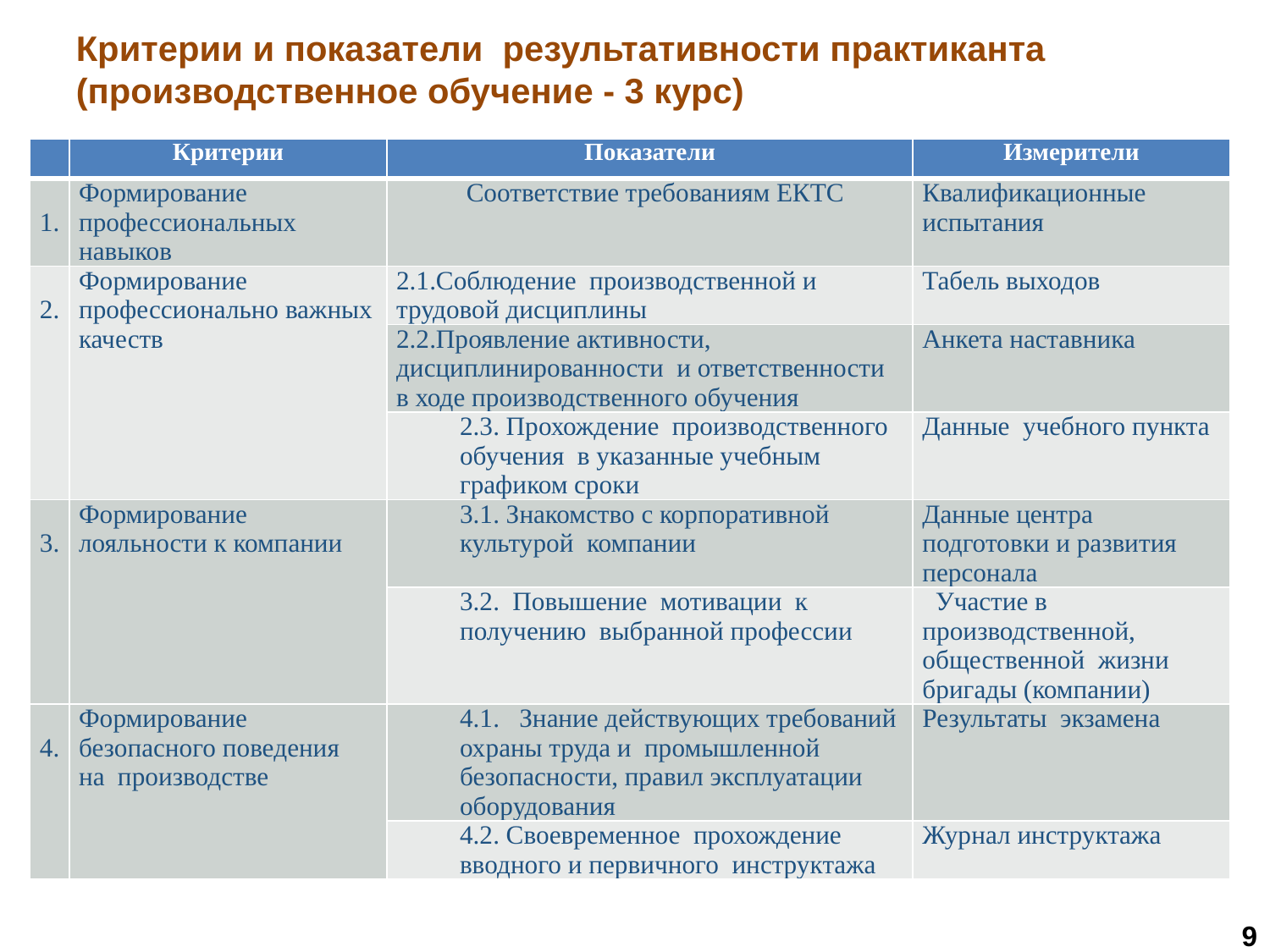

# Критерии и показатели  результативности практиканта (производственное обучение - 3 курс)
|  | Критерии | Показатели | Измерители |
| --- | --- | --- | --- |
| 1. | Формирование профессиональных навыков | Соответствие требованиям ЕКТС | Квалификационные испытания |
| 2. | Формирование профессионально важных качеств | 2.1.Соблюдение производственной и трудовой дисциплины | Табель выходов |
|  |  | 2.2.Проявление активности, дисциплинированности и ответственности в ходе производственного обучения | Анкета наставника |
|  |  | 2.3. Прохождение производственного обучения в указанные учебным графиком сроки | Данные учебного пункта |
| 3. | Формирование лояльности к компании | 3.1. Знакомство с корпоративной культурой компании | Данные центра подготовки и развития персонала |
|  |  | 3.2. Повышение мотивации к получению выбранной профессии | Участие в производственной, общественной жизни бригады (компании) |
| 4. | Формирование безопасного поведения на производстве | 4.1. Знание действующих требований охраны труда и промышленной безопасности, правил эксплуатации оборудования | Результаты экзамена |
|  |  | 4.2. Своевременное прохождение вводного и первичного инструктажа | Журнал инструктажа |
9